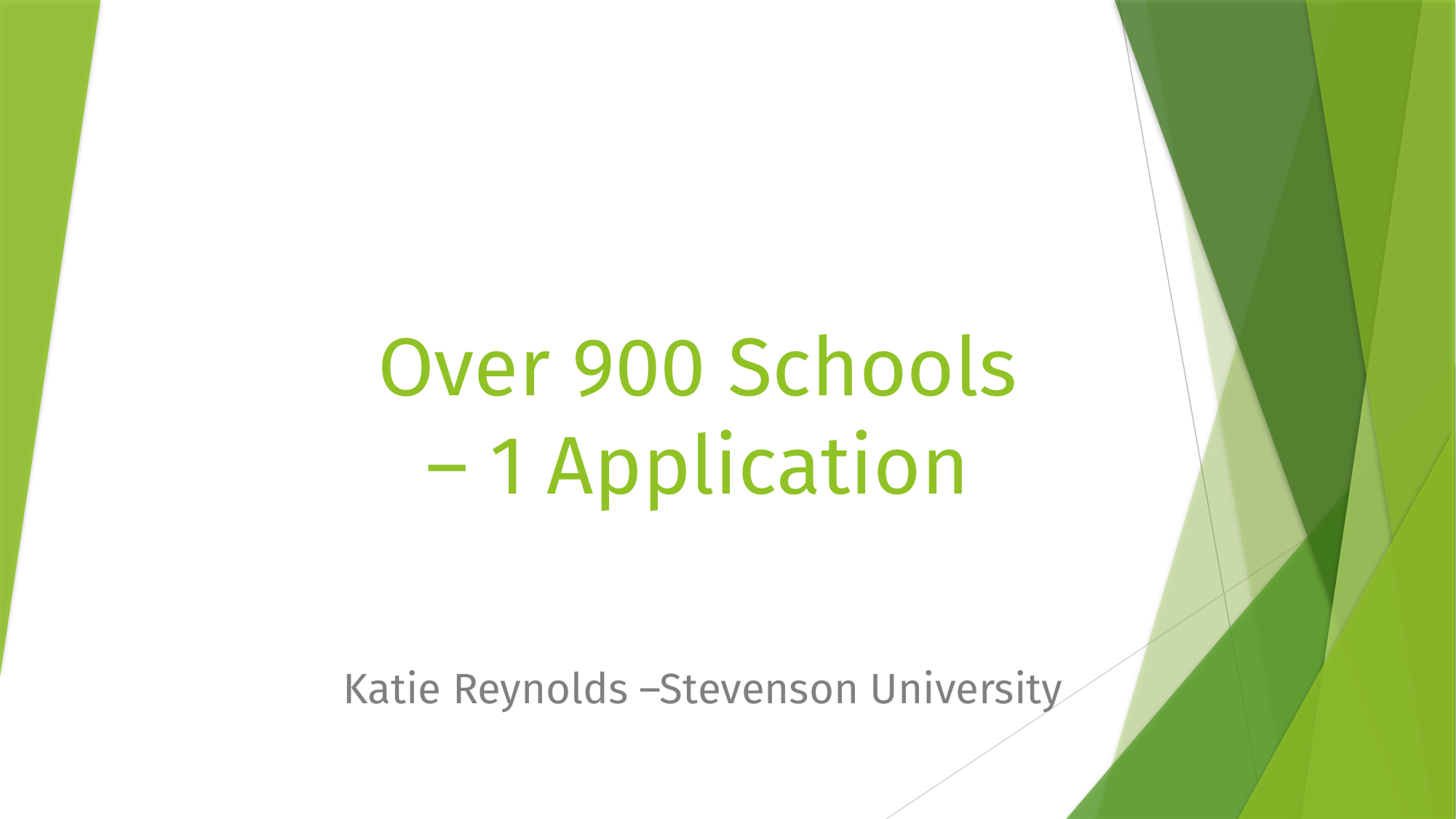

# Over 900 Schools – 1 Application
Katie Reynolds –Stevenson University